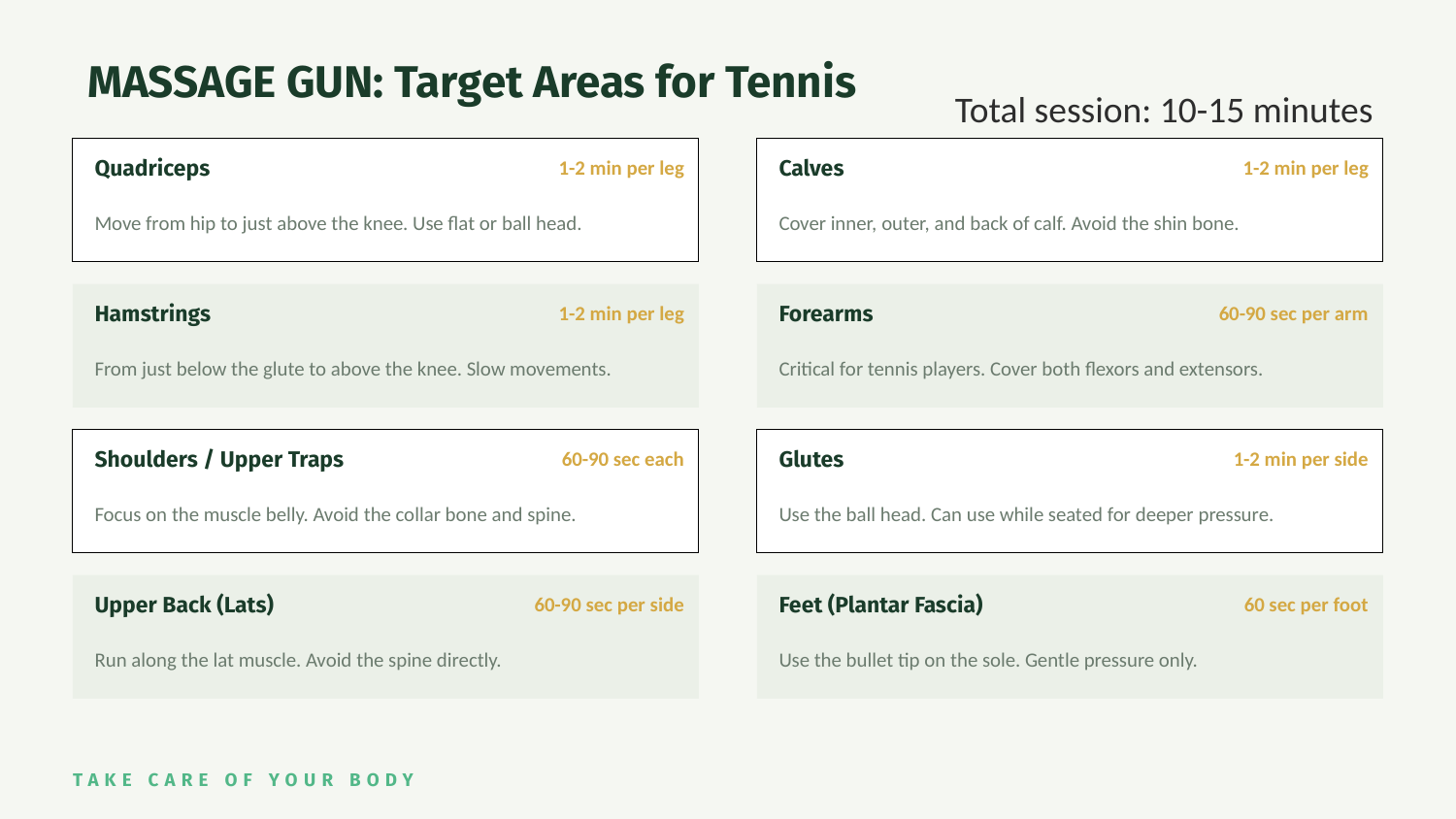

MASSAGE GUN: Target Areas for Tennis
Total session: 10-15 minutes

Quadriceps
1-2 min per leg
Calves
1-2 min per leg
Move from hip to just above the knee. Use flat or ball head.
Cover inner, outer, and back of calf. Avoid the shin bone.

Hamstrings
1-2 min per leg
Forearms
60-90 sec per arm
From just below the glute to above the knee. Slow movements.
Critical for tennis players. Cover both flexors and extensors.

Shoulders / Upper Traps
60-90 sec each
Glutes
1-2 min per side
Focus on the muscle belly. Avoid the collar bone and spine.
Use the ball head. Can use while seated for deeper pressure.

Upper Back (Lats)
60-90 sec per side
Feet (Plantar Fascia)
60 sec per foot
Run along the lat muscle. Avoid the spine directly.
Use the bullet tip on the sole. Gentle pressure only.

TAKE CARE OF YOUR BODY